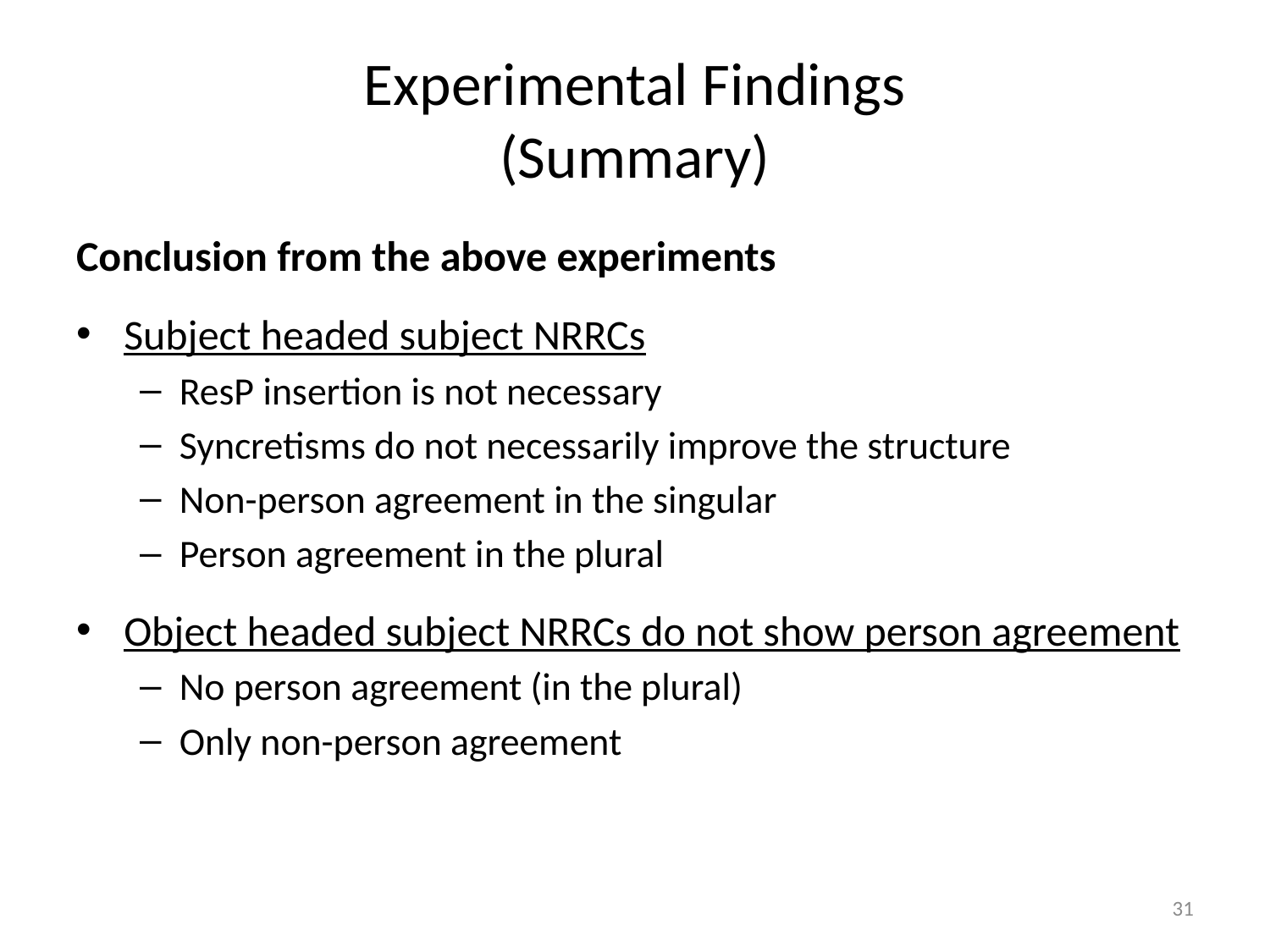

# Experimental Findings (Summary)
Conclusion from the above experiments

Subject headed subject NRRCs
ResP insertion is not necessary
Syncretisms do not necessarily improve the structure
Non-person agreement in the singular
Person agreement in the plural

Object headed subject NRRCs do not show person agreement
No person agreement (in the plural)
Only non-person agreement

31